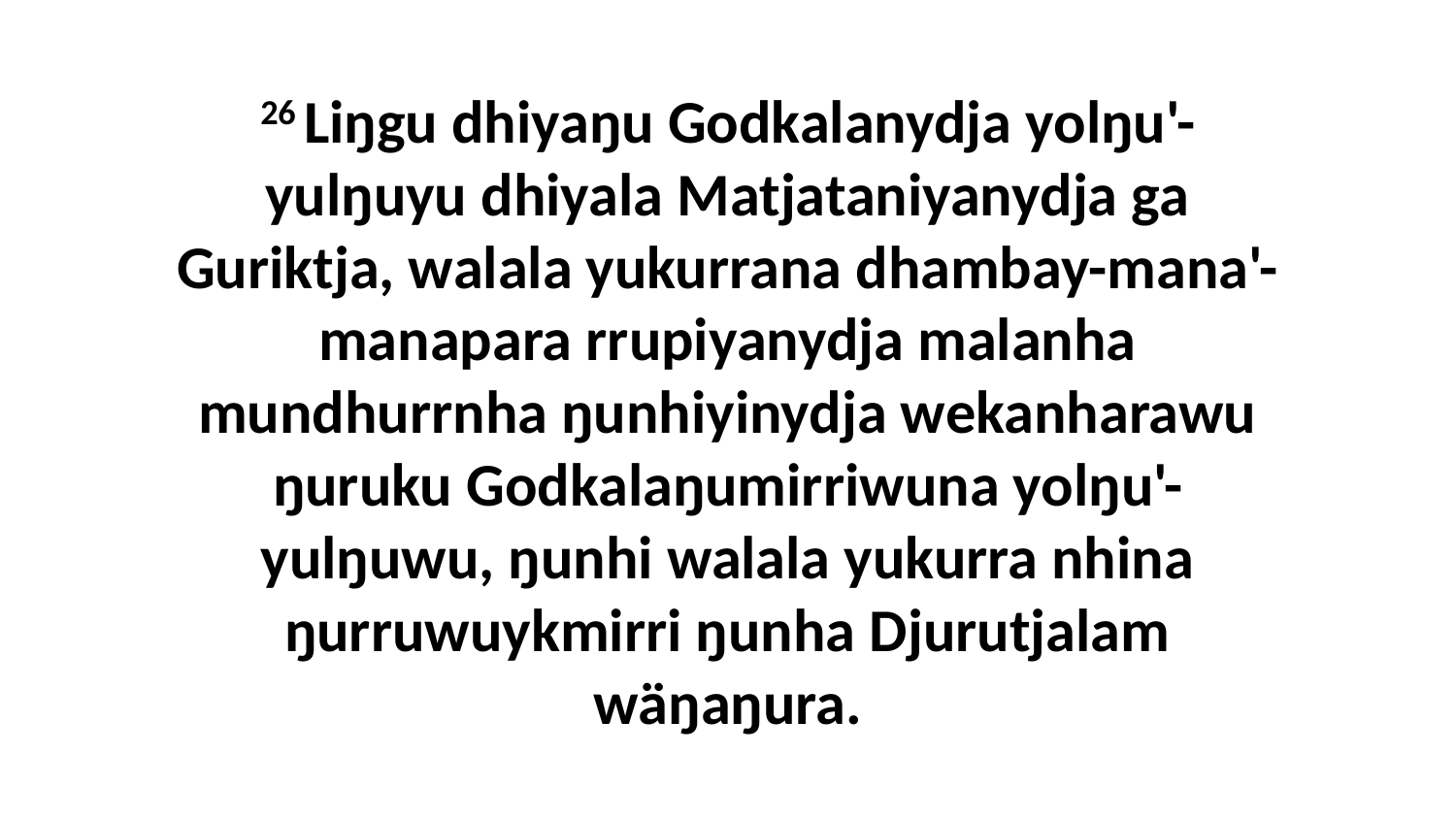

26 Liŋgu dhiyaŋu Godkalanydja yolŋu'-yulŋuyu dhiyala Matjataniyanydja ga Guriktja, walala yukurrana dhambay-mana'-manapara rrupiyanydja malanha mundhurrnha ŋunhiyinydja wekanharawu ŋuruku Godkalaŋumirriwuna yolŋu'-yulŋuwu, ŋunhi walala yukurra nhina ŋurruwuykmirri ŋunha Djurutjalam wäŋaŋura.